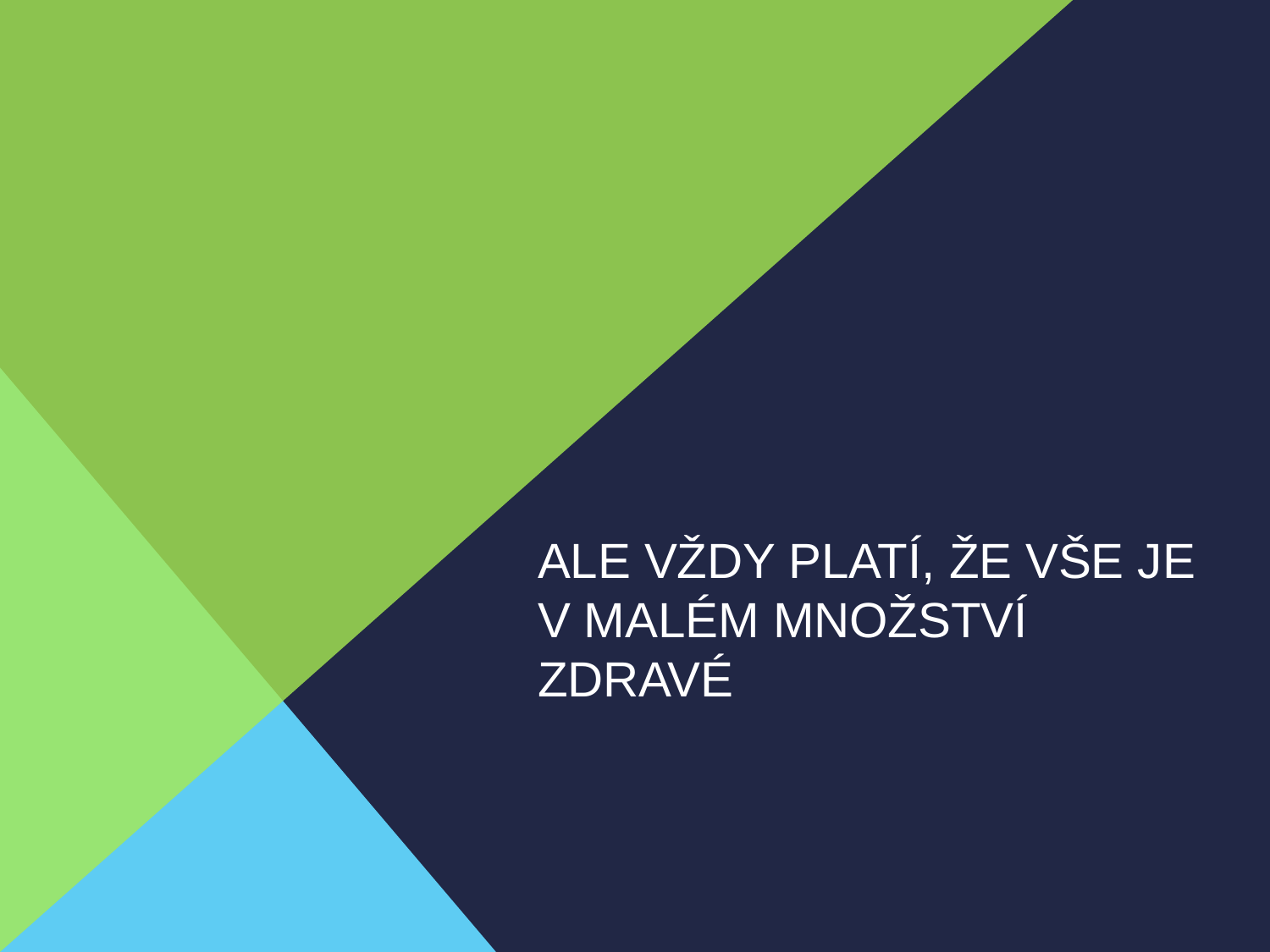

# Ale vždy platí, že vše je v malém množství zdravé